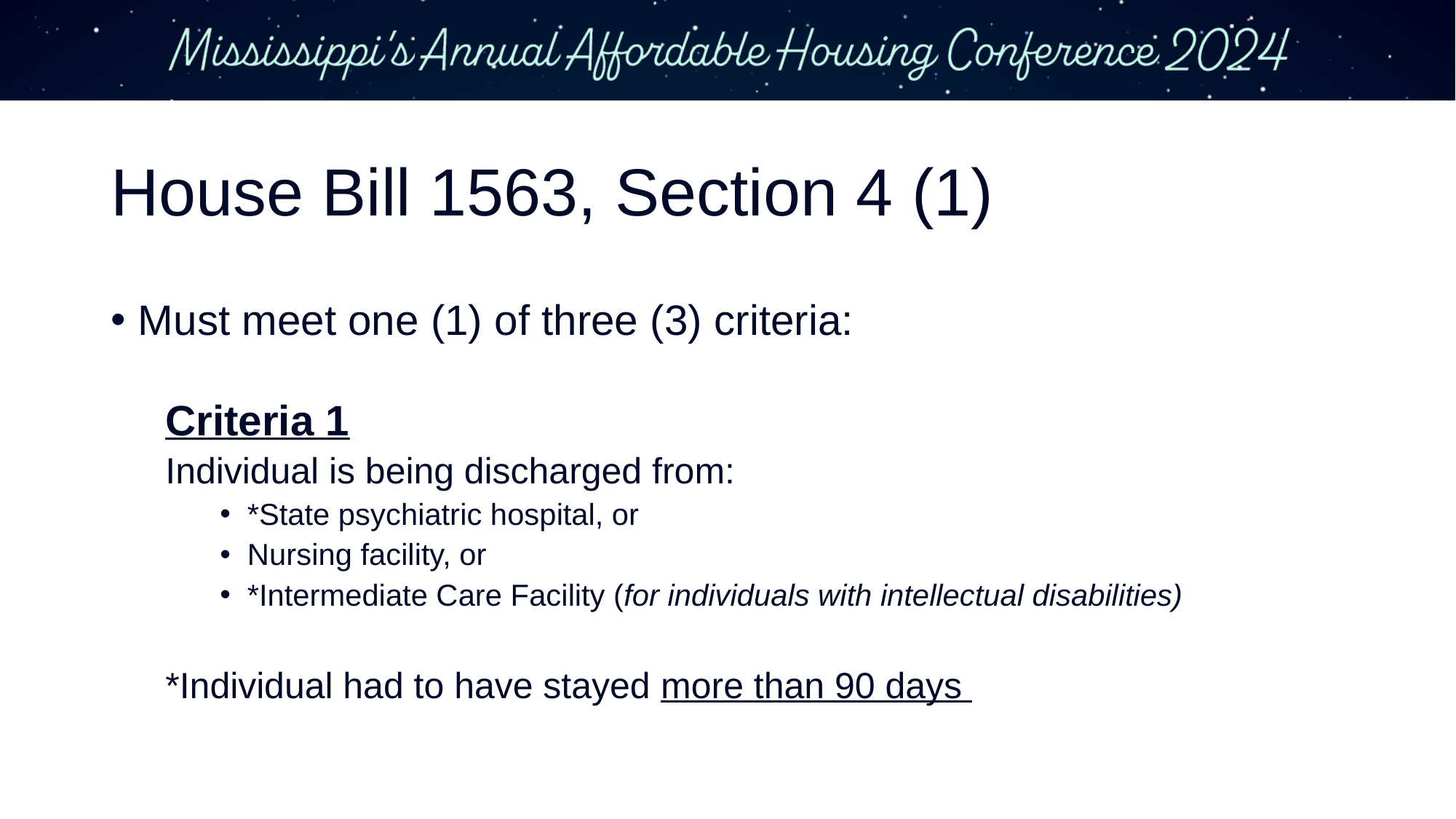

# House Bill 1563, Section 4 (1)
Must meet one (1) of three (3) criteria:

Criteria 1
Individual is being discharged from:
*State psychiatric hospital, or
Nursing facility, or
*Intermediate Care Facility (for individuals with intellectual disabilities)

*Individual had to have stayed more than 90 days